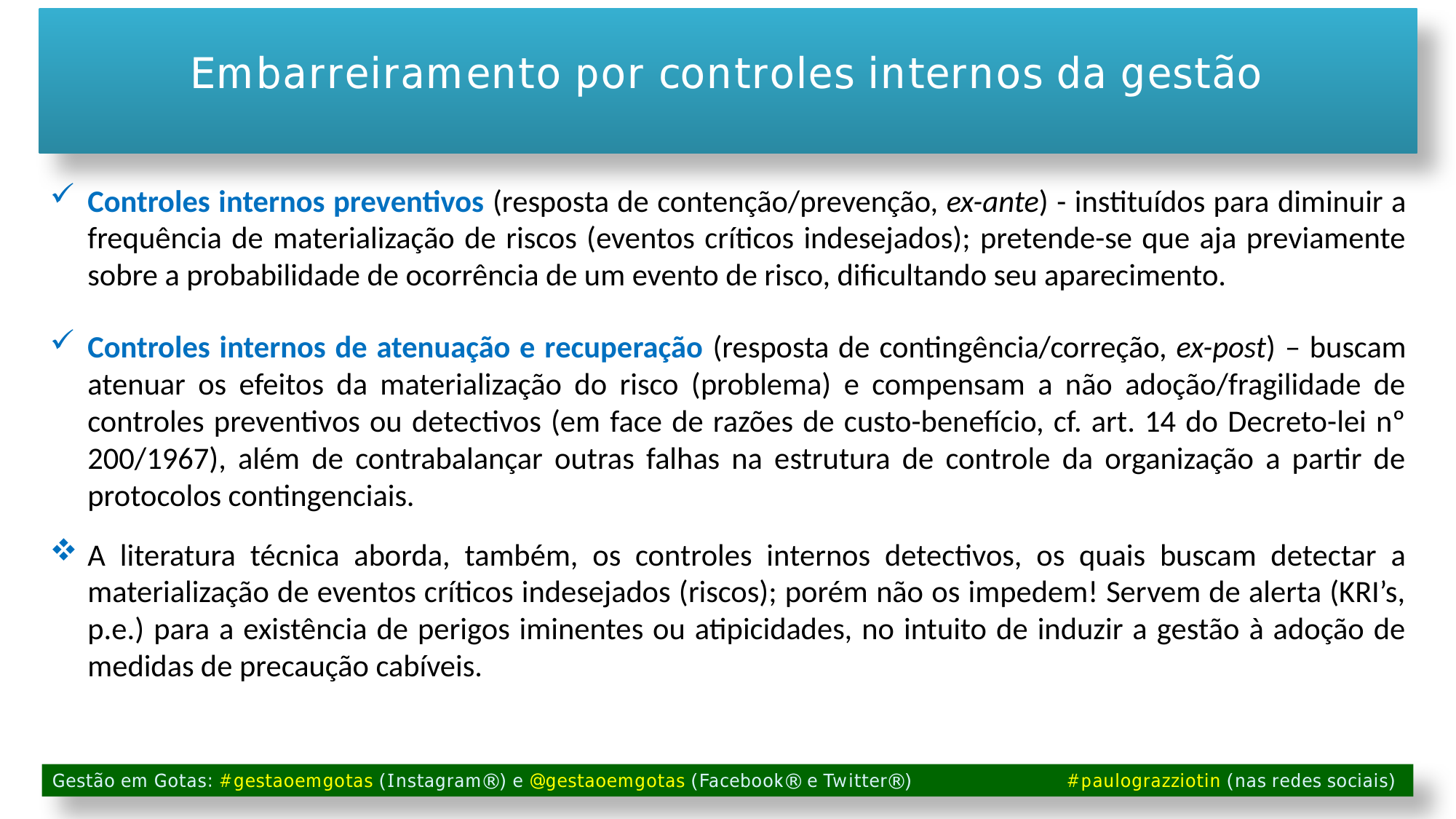

Embarreiramento por controles internos da gestão

Controles internos preventivos (resposta de contenção/prevenção, ex-ante) - instituídos para diminuir a frequência de materialização de riscos (eventos críticos indesejados); pretende-se que aja previamente sobre a probabilidade de ocorrência de um evento de risco, dificultando seu aparecimento.

Controles internos de atenuação e recuperação (resposta de contingência/correção, ex-post) – buscam atenuar os efeitos da materialização do risco (problema) e compensam a não adoção/fragilidade de controles preventivos ou detectivos (em face de razões de custo-benefício, cf. art. 14 do Decreto-lei nº 200/1967), além de contrabalançar outras falhas na estrutura de controle da organização a partir de protocolos contingenciais.

A literatura técnica aborda, também, os controles internos detectivos, os quais buscam detectar a materialização de eventos críticos indesejados (riscos); porém não os impedem! Servem de alerta (KRI’s, p.e.) para a existência de perigos iminentes ou atipicidades, no intuito de induzir a gestão à adoção de medidas de precaução cabíveis.

Gestão em Gotas: #gestaoemgotas (Instagram®) e @gestaoemgotas (Facebook® e Twitter®)                             #paulograzziotin (nas redes sociais)